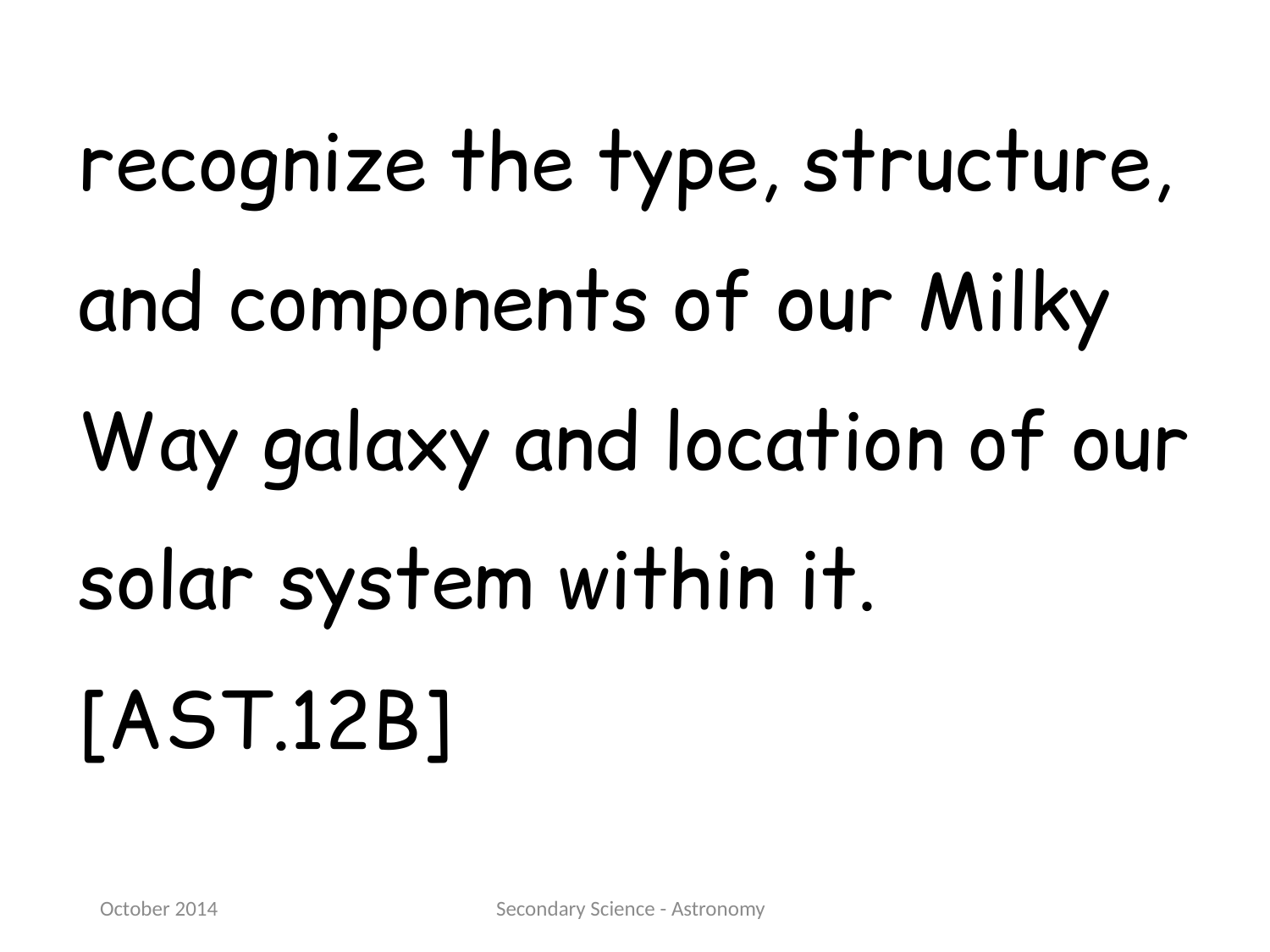

recognize the type, structure, and components of our Milky Way galaxy and location of our solar system within it.[AST.12B]
October 2014
Secondary Science - Astronomy